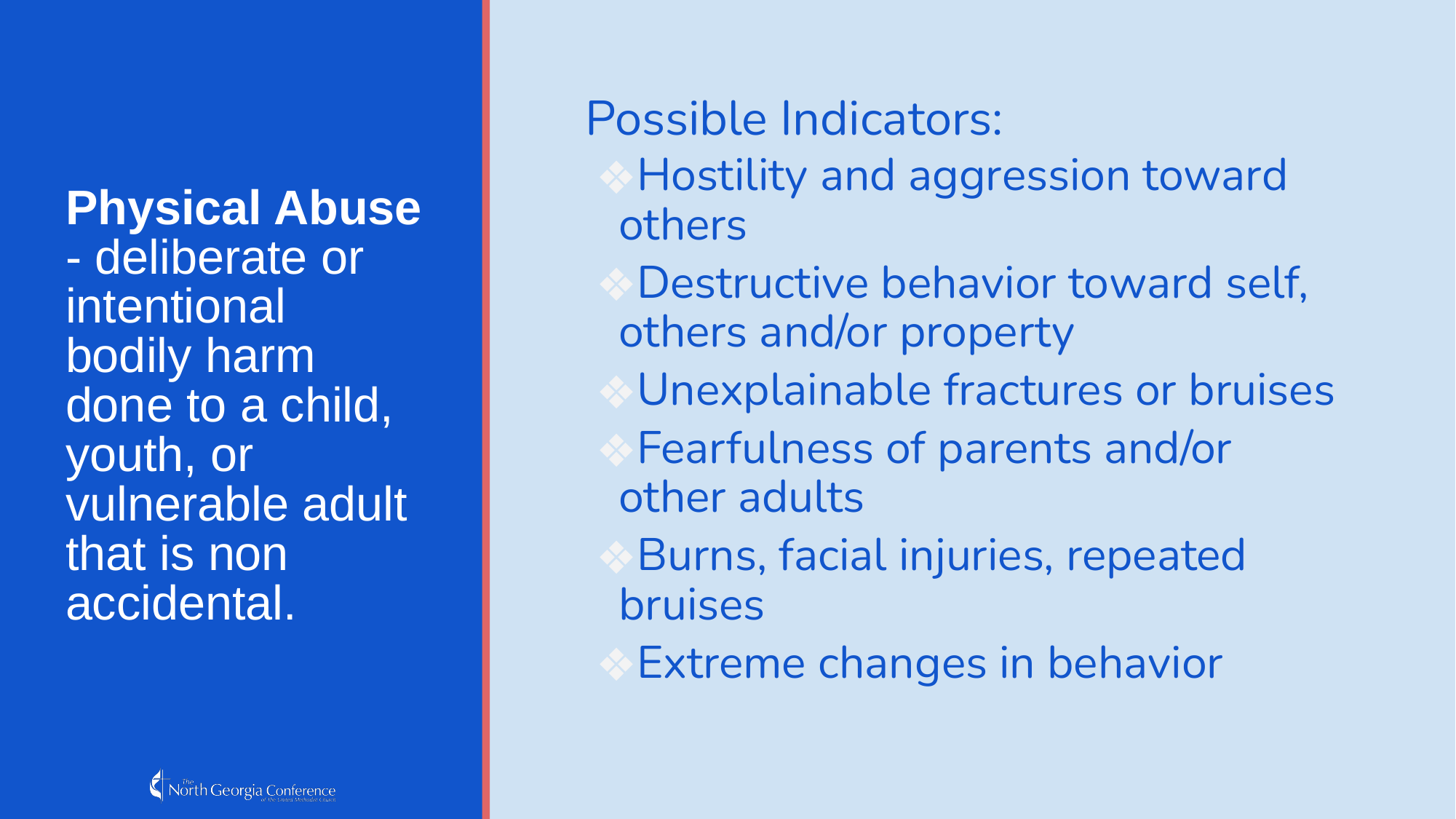

# Physical Abuse - deliberate or intentional bodily harm done to a child, youth, or vulnerable adult that is non accidental.
Possible Indicators:
Hostility and aggression toward others
Destructive behavior toward self, others and/or property
Unexplainable fractures or bruises
Fearfulness of parents and/or other adults
Burns, facial injuries, repeated bruises
Extreme changes in behavior